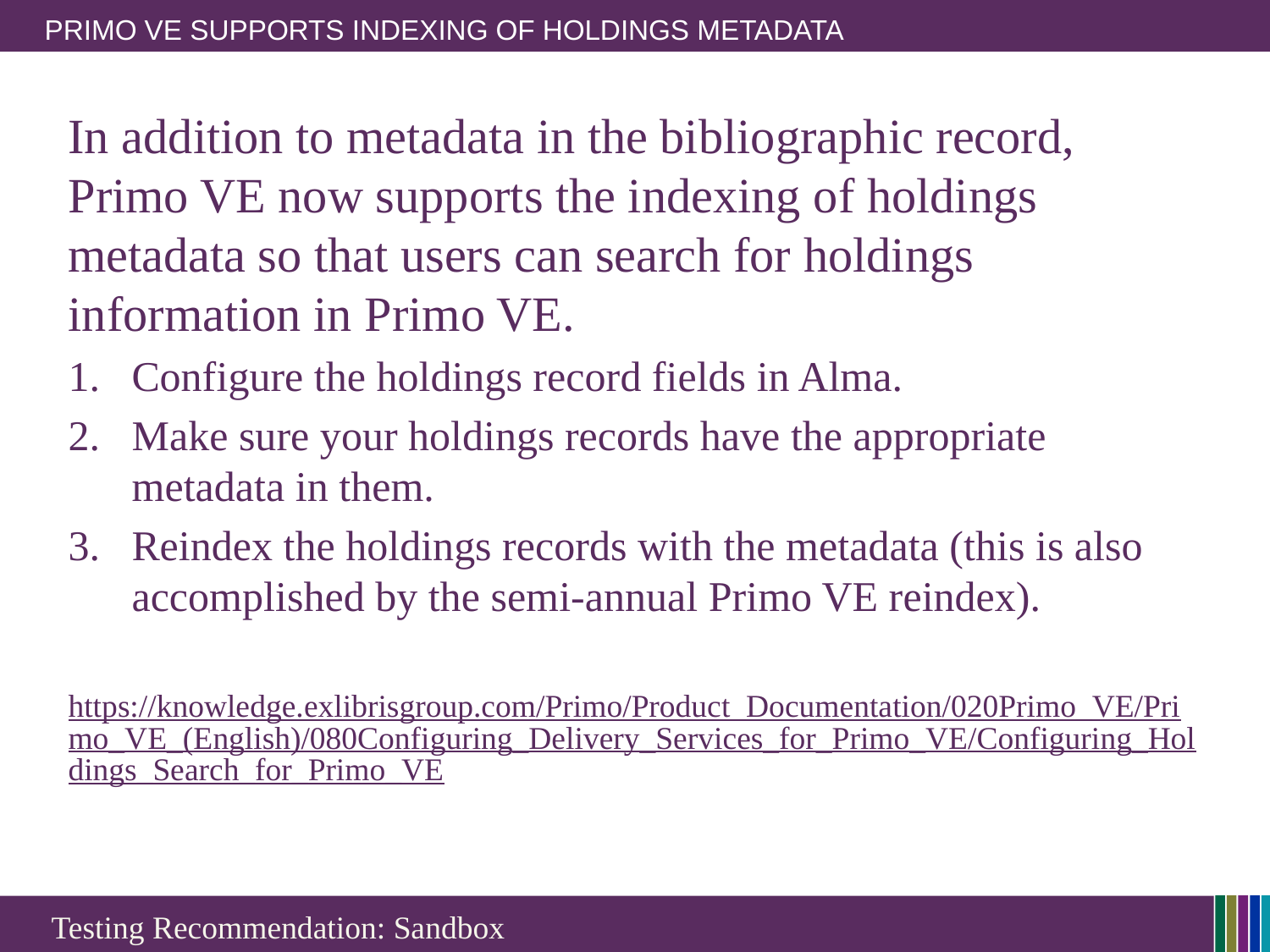

# Primo VE Supports Indexing of Holdings Metadata
In addition to metadata in the bibliographic record, Primo VE now supports the indexing of holdings metadata so that users can search for holdings information in Primo VE.
Configure the holdings record fields in Alma.
Make sure your holdings records have the appropriate metadata in them.
Reindex the holdings records with the metadata (this is also accomplished by the semi-annual Primo VE reindex).

https://knowledge.exlibrisgroup.com/Primo/Product_Documentation/020Primo_VE/Primo_VE_(English)/080Configuring_Delivery_Services_for_Primo_VE/Configuring_Holdings_Search_for_Primo_VE
Testing Recommendation: Sandbox